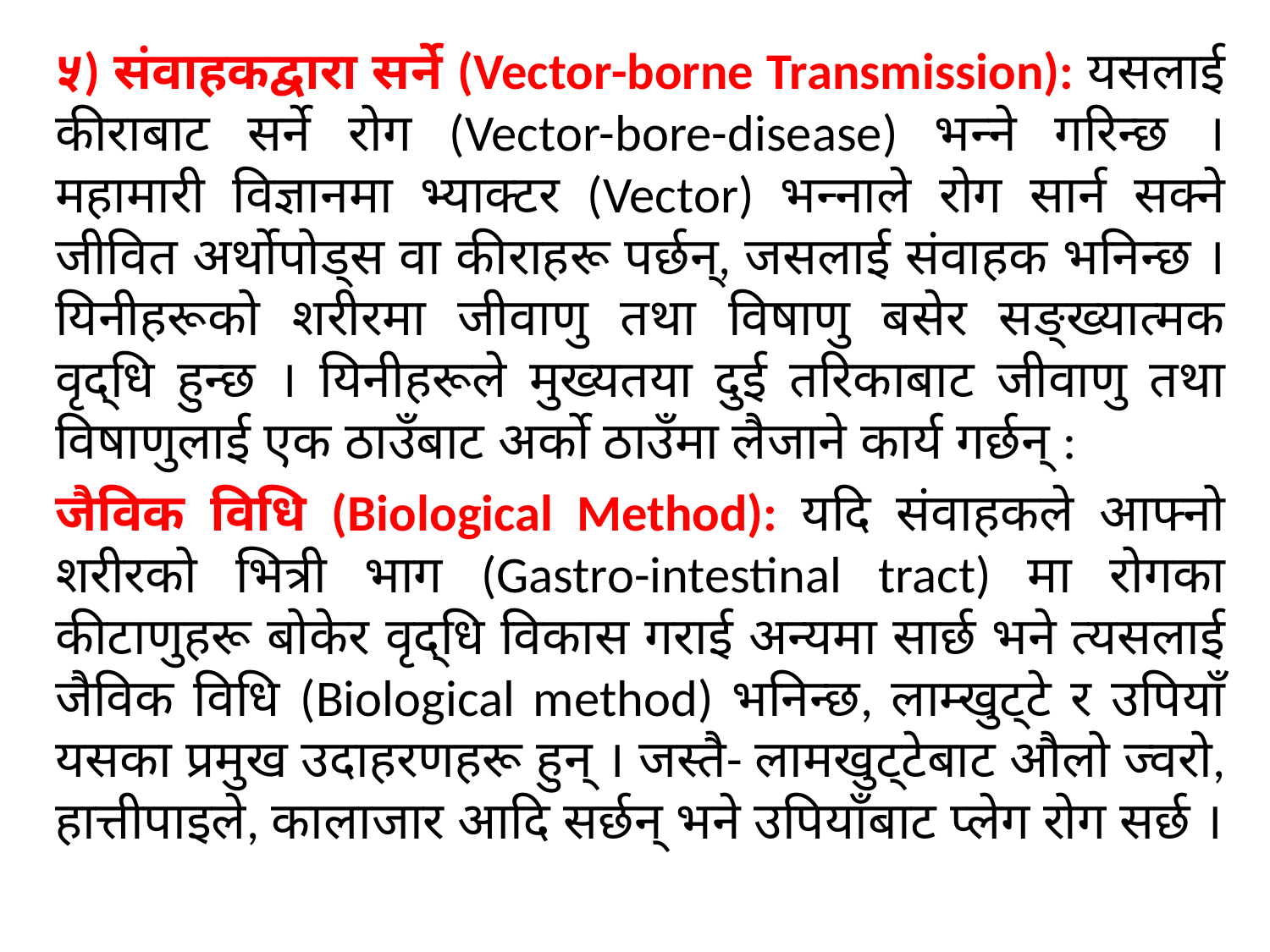

५) संवाहकद्वारा सर्ने (Vector-borne Transmission): यसलाई कीराबाट सर्ने रोग (Vector-bore-disease) भन्ने गरिन्छ । महामारी विज्ञानमा भ्याक्टर (Vector) भन्नाले रोग सार्न सक्ने जीवित अर्थोपोड्स वा कीराहरू पर्छन्, जसलाई संवाहक भनिन्छ । यिनीहरूको शरीरमा जीवाणु तथा विषाणु बसेर सङ्ख्यात्मक वृद्धि हुन्छ । यिनीहरूले मुख्यतया दुई तरिकाबाट जीवाणु तथा विषाणुलाई एक ठाउँबाट अर्को ठाउँमा लैजाने कार्य गर्छन् :
जैविक विधि (Biological Method): यदि संवाहकले आफ्नो शरीरको भित्री भाग (Gastro-intestinal tract) मा रोगका कीटाणुहरू बोकेर वृद्धि विकास गराई अन्यमा सार्छ भने त्यसलाई जैविक विधि (Biological method) भनिन्छ, लाम्खुट्टे र उपियाँ यसका प्रमुख उदाहरणहरू हुन् । जस्तै- लामखुट्टेबाट औलो ज्वरो, हात्तीपाइले, कालाजार आदि सर्छन् भने उपियाँबाट प्लेग रोग सर्छ ।